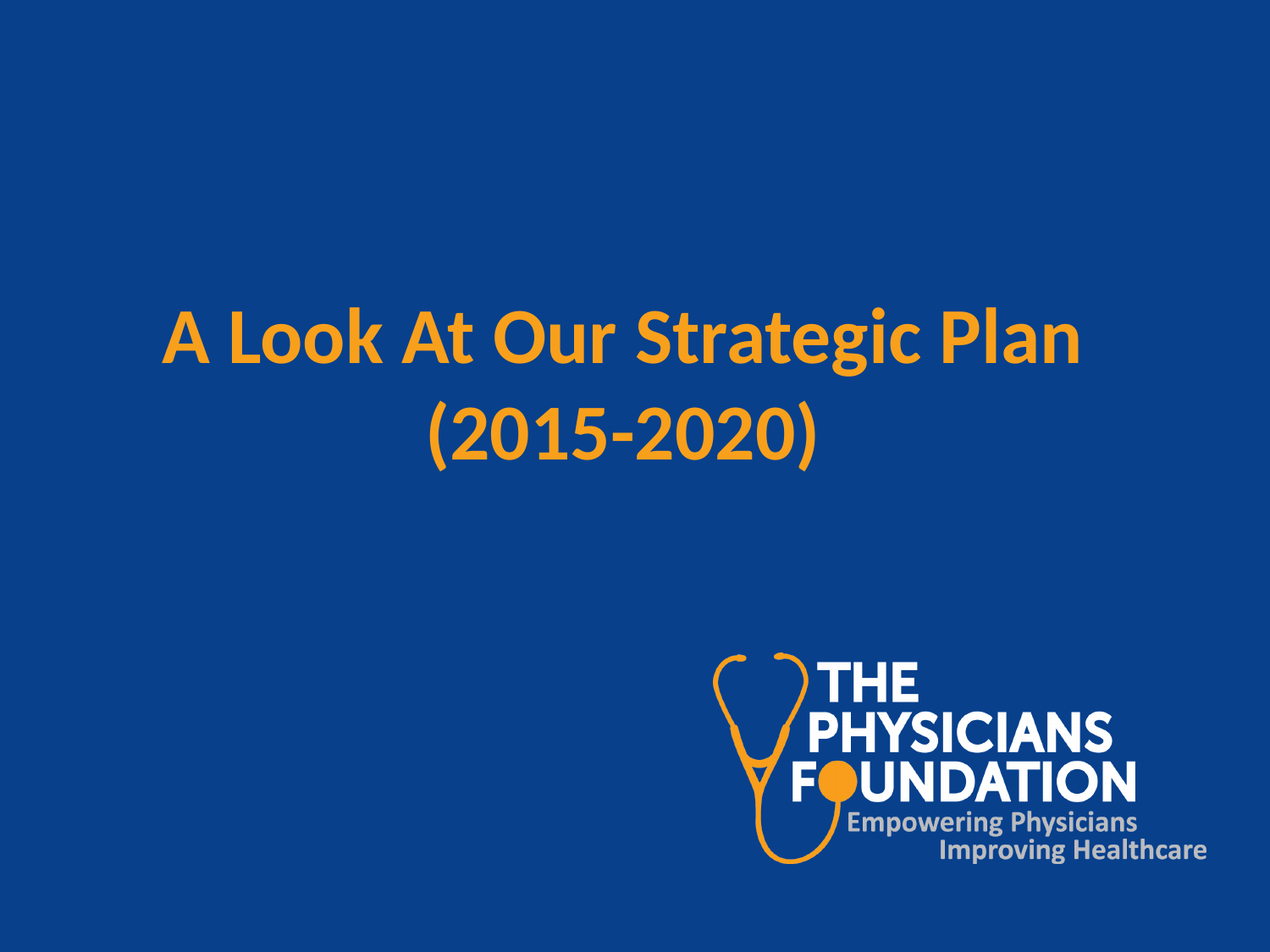

# A Look At Our Strategic Plan (2015-2020)